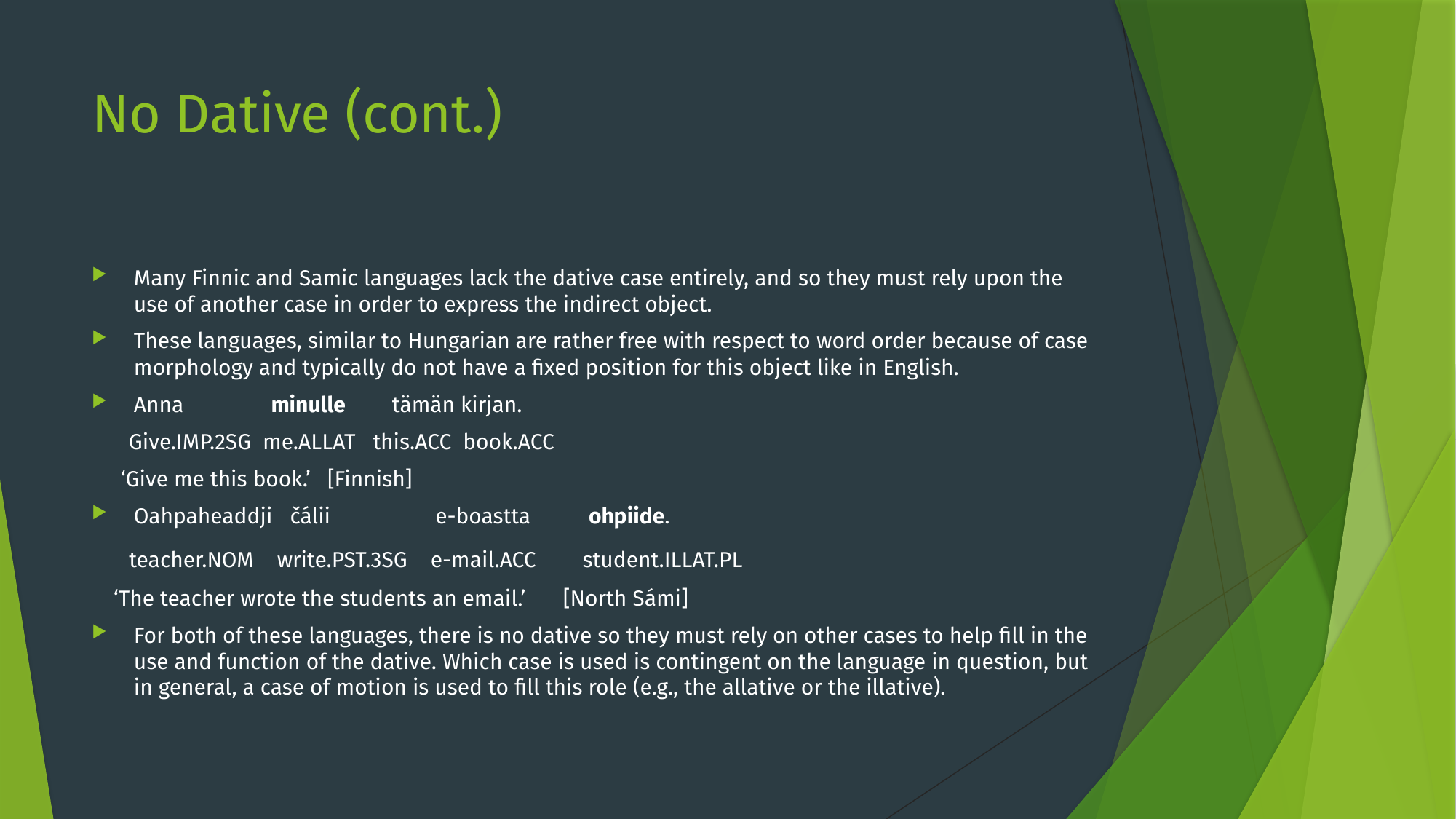

# No Dative (cont.)
Many Finnic and Samic languages lack the dative case entirely, and so they must rely upon the use of another case in order to express the indirect object.
These languages, similar to Hungarian are rather free with respect to word order because of case morphology and typically do not have a fixed position for this object like in English.
Anna               minulle        tämän kirjan.
       Give.IMP.2SG  me.ALLAT   this.ACC  book.ACC
     ‘Give me this book.’						[Finnish]
Oahpaheaddji   čálii                  e-boastta          ohpiide.
     teacher.NOM    write.PST.3SG    e-mail.ACC        student.ILLAT.PL
    ‘The teacher wrote the students an email.’			[North Sámi]
For both of these languages, there is no dative so they must rely on other cases to help fill in the use and function of the dative. Which case is used is contingent on the language in question, but in general, a case of motion is used to fill this role (e.g., the allative or the illative).